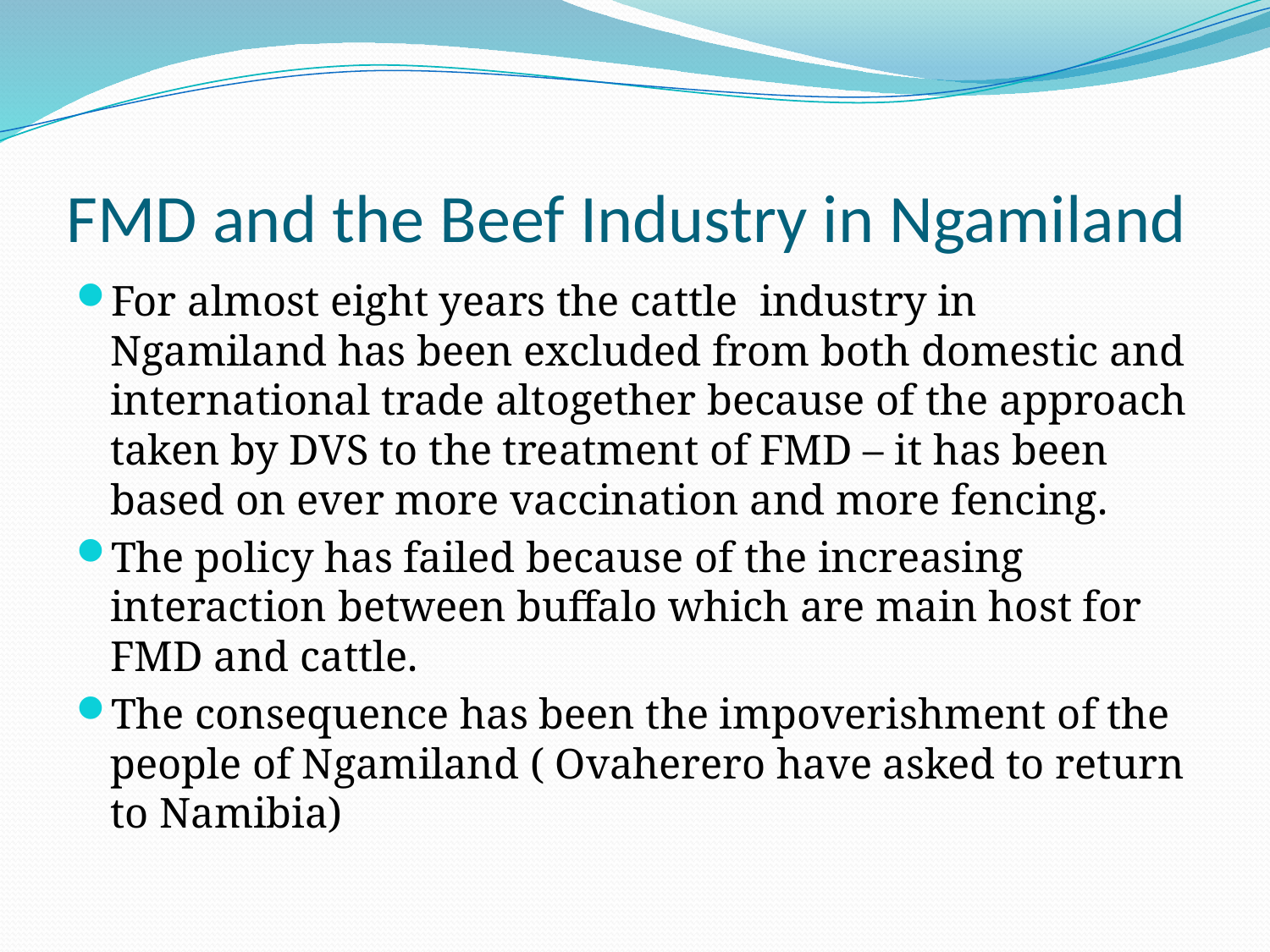

# FMD and the Beef Industry in Ngamiland
For almost eight years the cattle  industry in Ngamiland has been excluded from both domestic and international trade altogether because of the approach taken by DVS to the treatment of FMD – it has been based on ever more vaccination and more fencing.
The policy has failed because of the increasing interaction between buffalo which are main host for FMD and cattle.
The consequence has been the impoverishment of the people of Ngamiland ( Ovaherero have asked to return to Namibia)